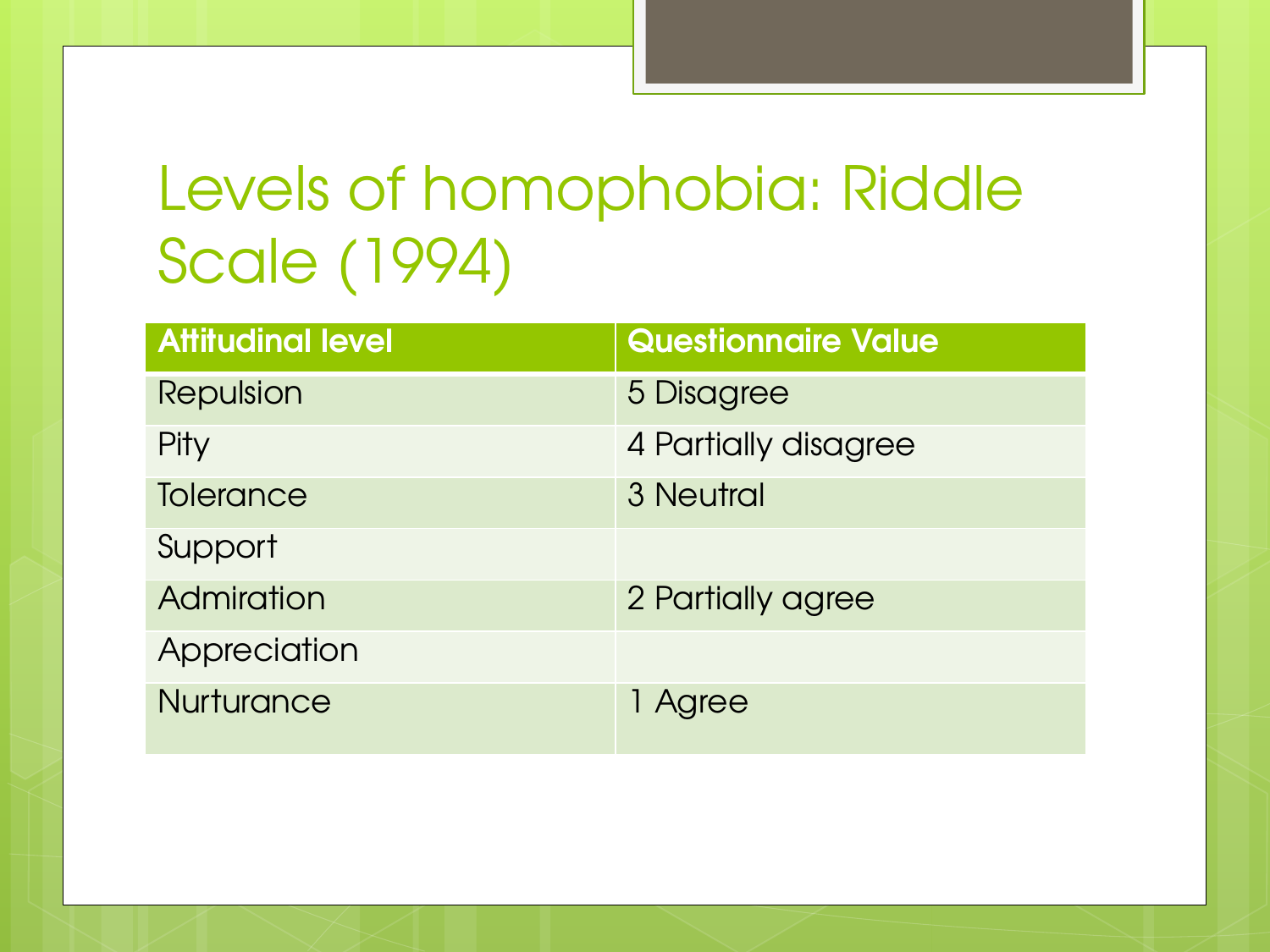

# Levels of homophobia: Riddle Scale (1994)
| Attitudinal level | Questionnaire Value |
| --- | --- |
| Repulsion | 5 Disagree |
| Pity | 4 Partially disagree |
| Tolerance | 3 Neutral |
| Support |  |
| Admiration | 2 Partially agree |
| Appreciation |  |
| Nurturance | 1 Agree |